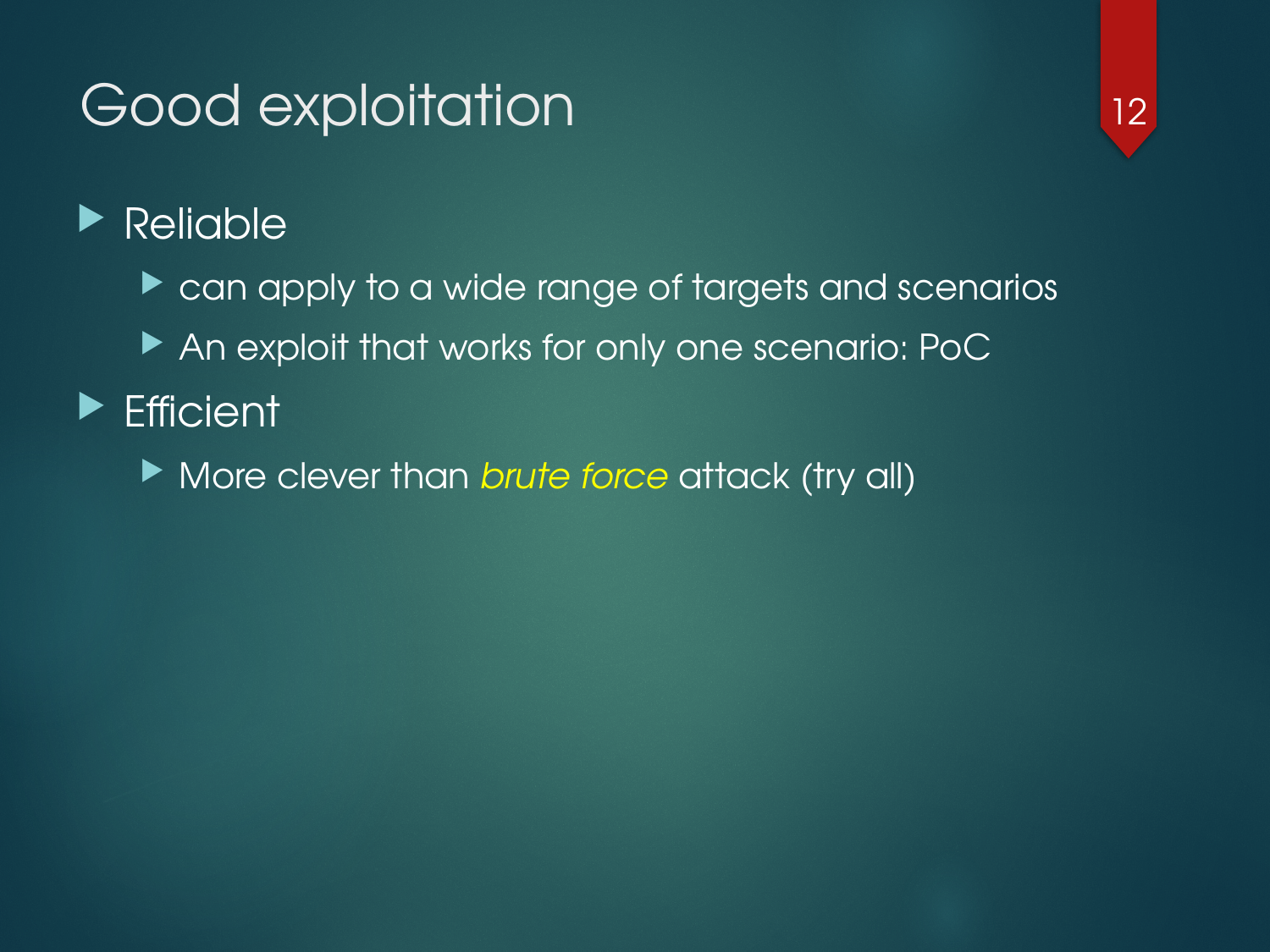

12
# Good exploitation
Reliable
can apply to a wide range of targets and scenarios
An exploit that works for only one scenario: PoC
Efficient
More clever than brute force attack (try all)